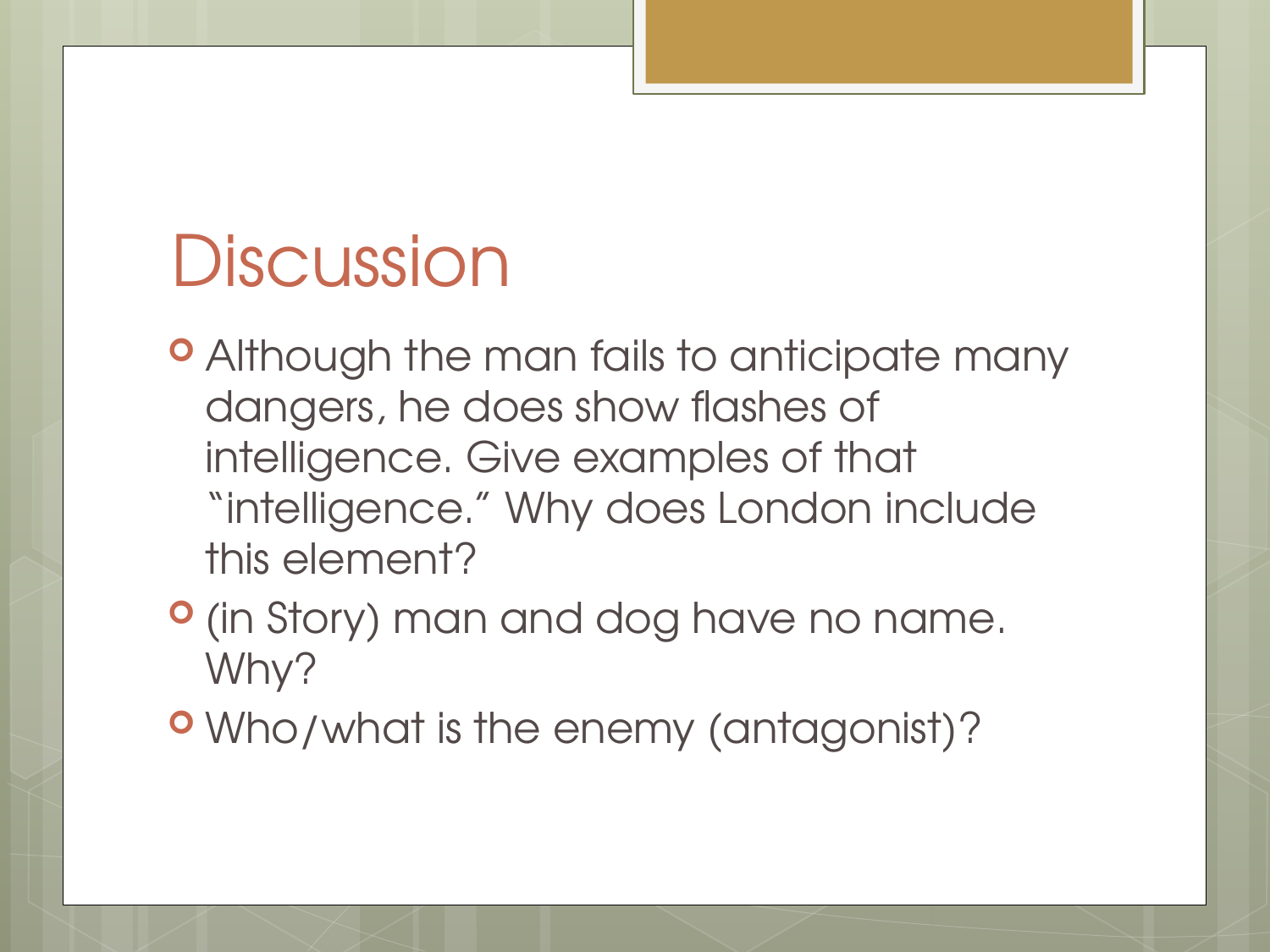

# Discussion
Although the man fails to anticipate many dangers, he does show flashes of intelligence. Give examples of that “intelligence.” Why does London include this element?
(in Story) man and dog have no name. Why?
Who/what is the enemy (antagonist)?